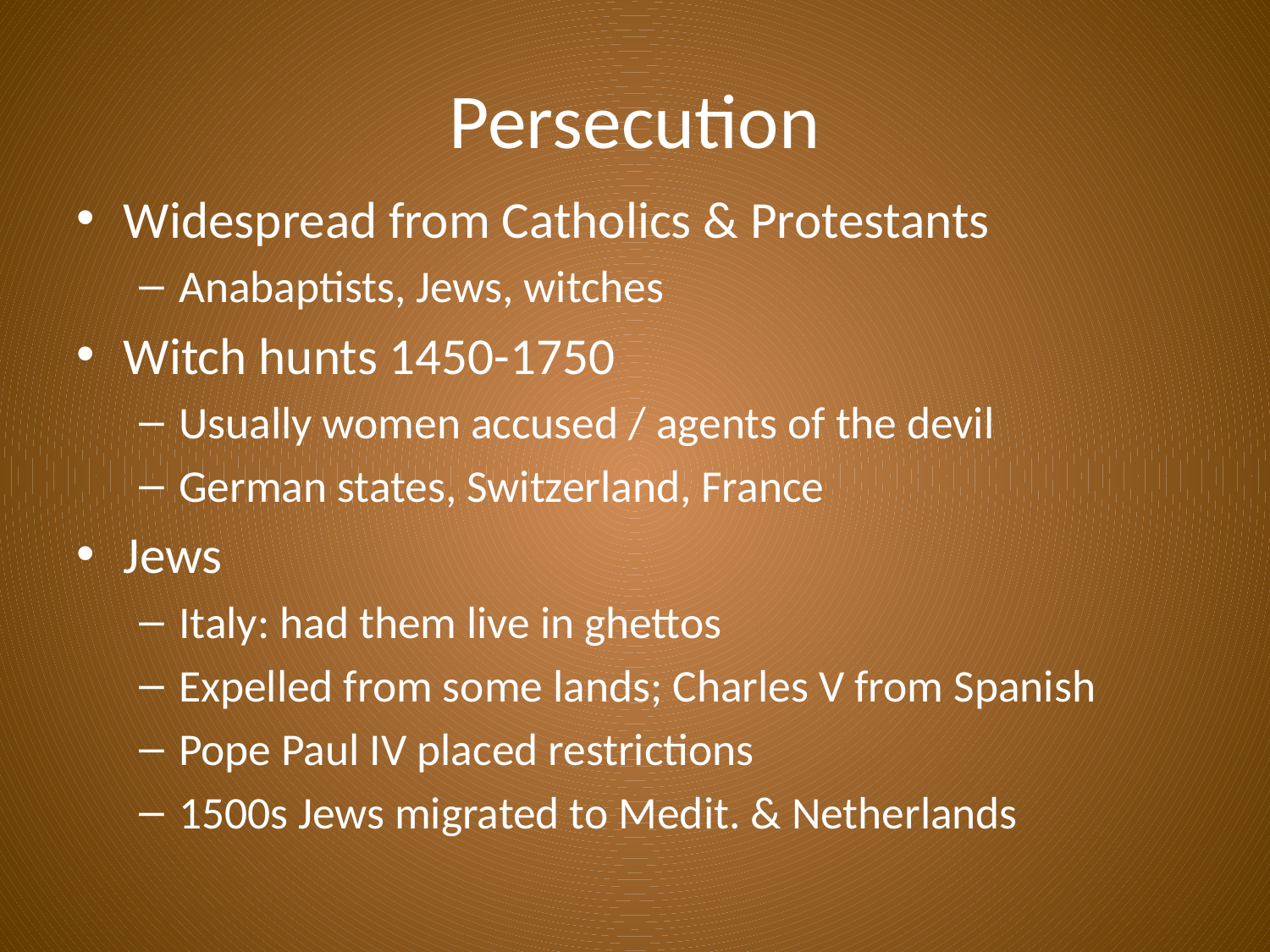

# Persecution
Widespread from Catholics & Protestants
Anabaptists, Jews, witches
Witch hunts 1450-1750
Usually women accused / agents of the devil
German states, Switzerland, France
Jews
Italy: had them live in ghettos
Expelled from some lands; Charles V from Spanish
Pope Paul IV placed restrictions
1500s Jews migrated to Medit. & Netherlands